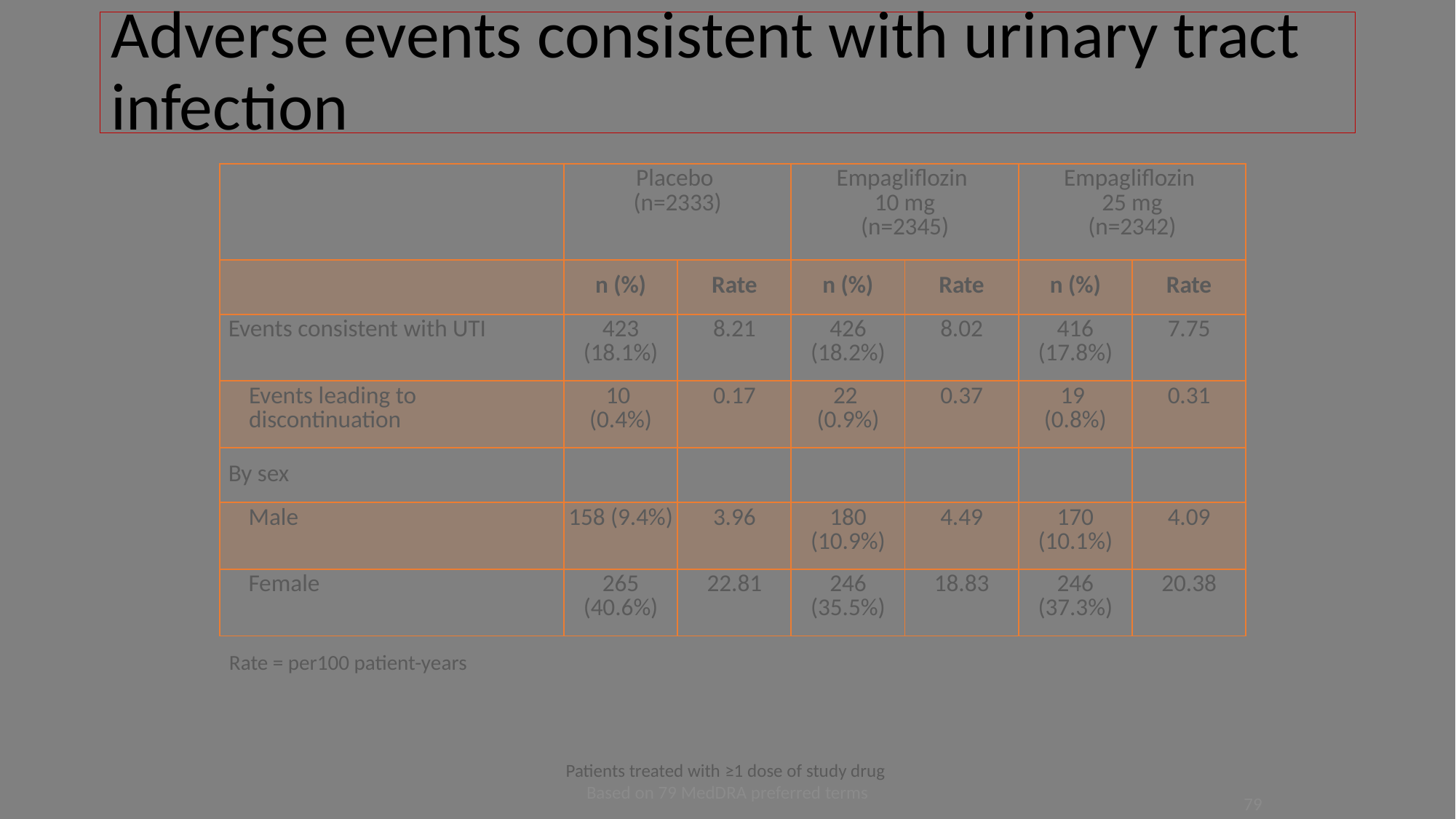

# Adverse events consistent with urinary tract infection
|  | Placebo (n=2333) |  | Empagliflozin 10 mg (n=2345) |  | Empagliflozin 25 mg (n=2342) |  |
| --- | --- | --- | --- | --- | --- | --- |
|  | n (%) | Rate | n (%) | Rate | n (%) | Rate |
| Events consistent with UTI | 423 (18.1%) | 8.21 | 426 (18.2%) | 8.02 | 416 (17.8%) | 7.75 |
| Events leading to discontinuation | 10 (0.4%) | 0.17 | 22 (0.9%) | 0.37 | 19 (0.8%) | 0.31 |
| By sex |  |  |  |  |  |  |
| Male | 158 (9.4%) | 3.96 | 180 (10.9%) | 4.49 | 170 (10.1%) | 4.09 |
| Female | 265 (40.6%) | 22.81 | 246 (35.5%) | 18.83 | 246 (37.3%) | 20.38 |
Rate = per100 patient-years
Patients treated with ≥1 dose of study drug
Based on 79 MedDRA preferred terms
79